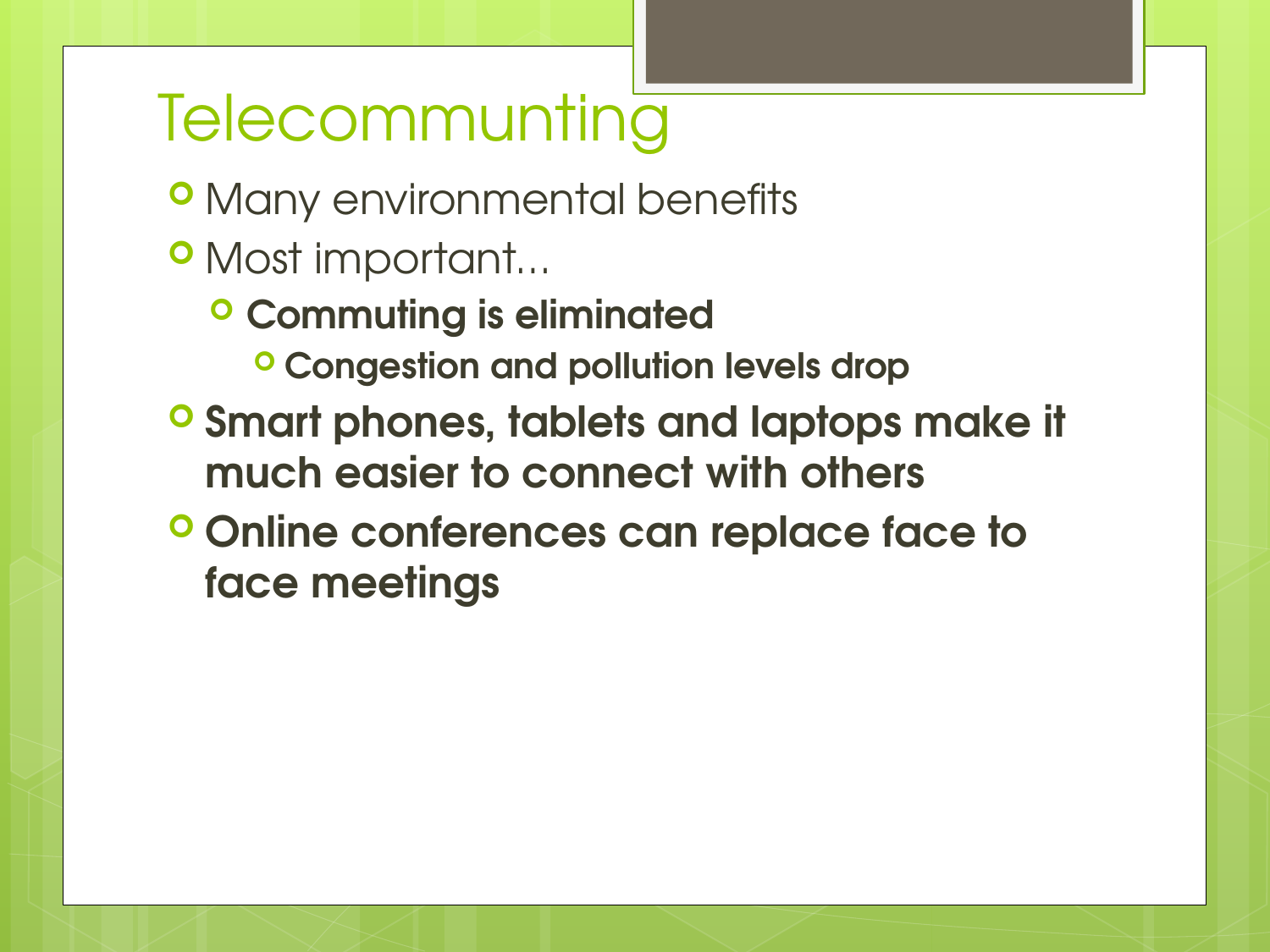

# Telecommunting
Many environmental benefits
Most important…
Commuting is eliminated
Congestion and pollution levels drop
Smart phones, tablets and laptops make it much easier to connect with others
Online conferences can replace face to face meetings